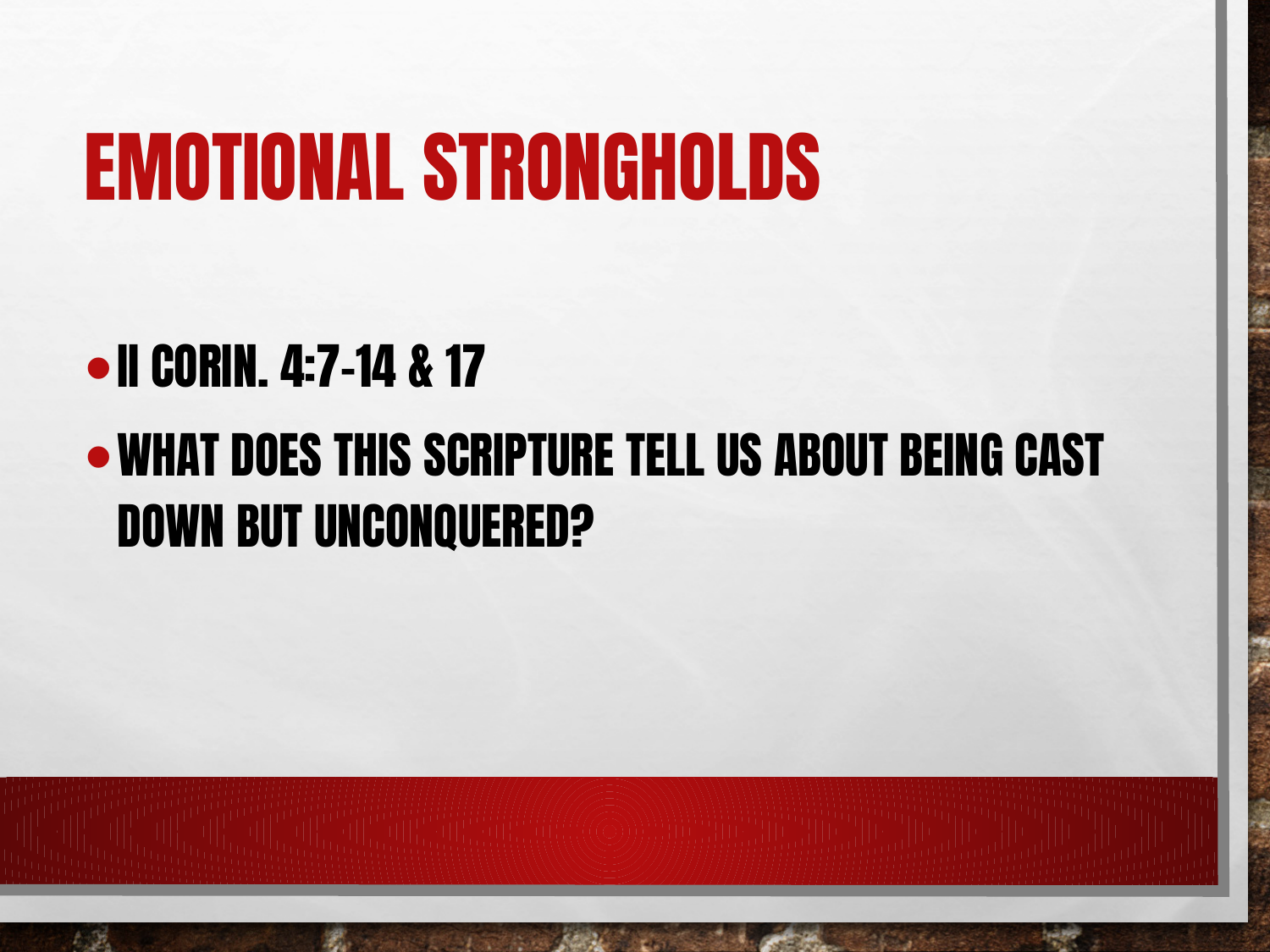

# Emotional Strongholds
II Corin. 4:7-14 & 17
What does this scripture tell us about being cast down but unconquered?